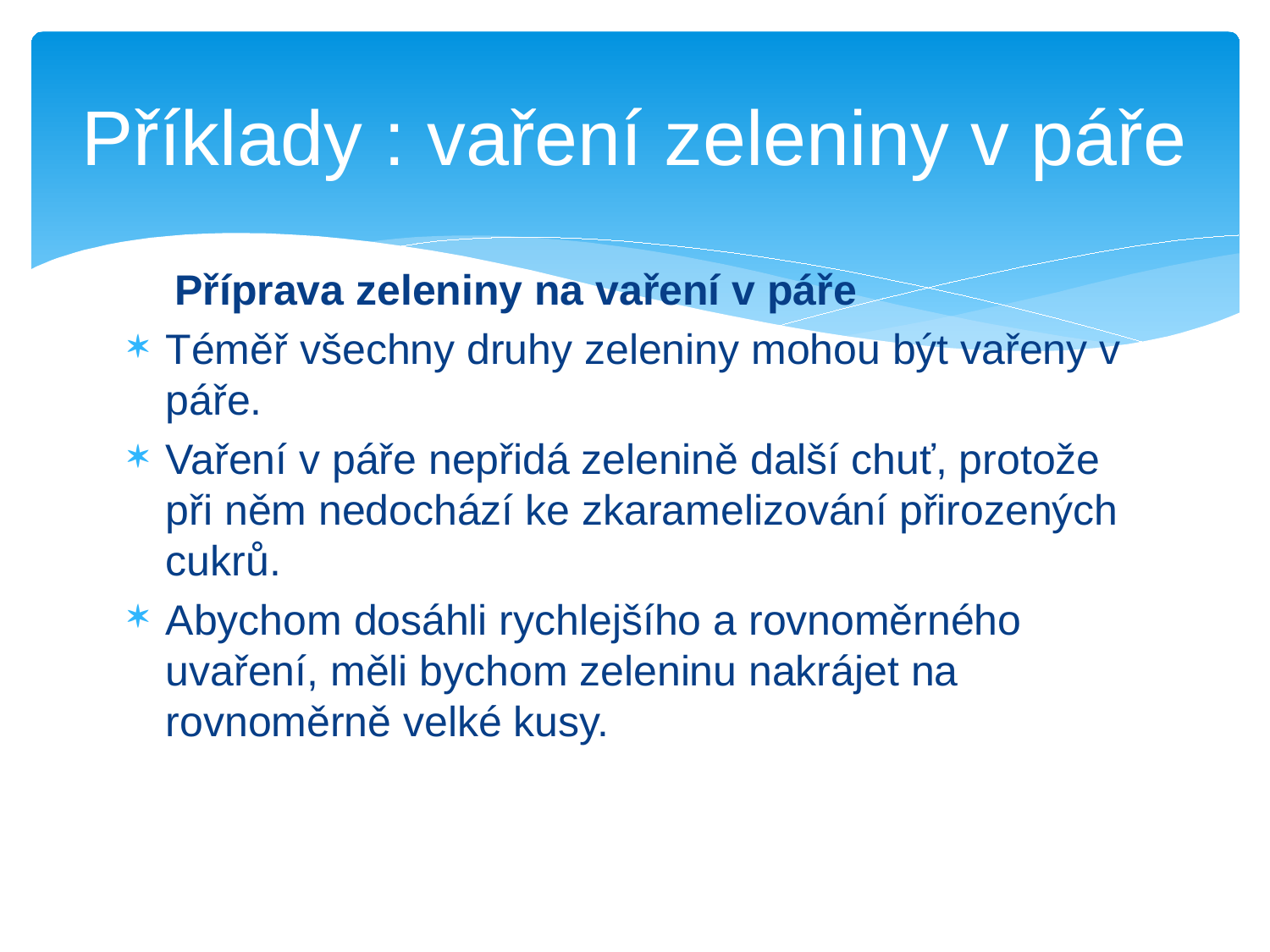

# Příklady : vaření zeleniny v páře
    Příprava zeleniny na vaření v páře
Téměř všechny druhy zeleniny mohou být vařeny v páře.
Vaření v páře nepřidá zelenině další chuť, protože při něm nedochází ke zkaramelizování přirozených cukrů.
Abychom dosáhli rychlejšího a rovnoměrného uvaření, měli bychom zeleninu nakrájet na rovnoměrně velké kusy.